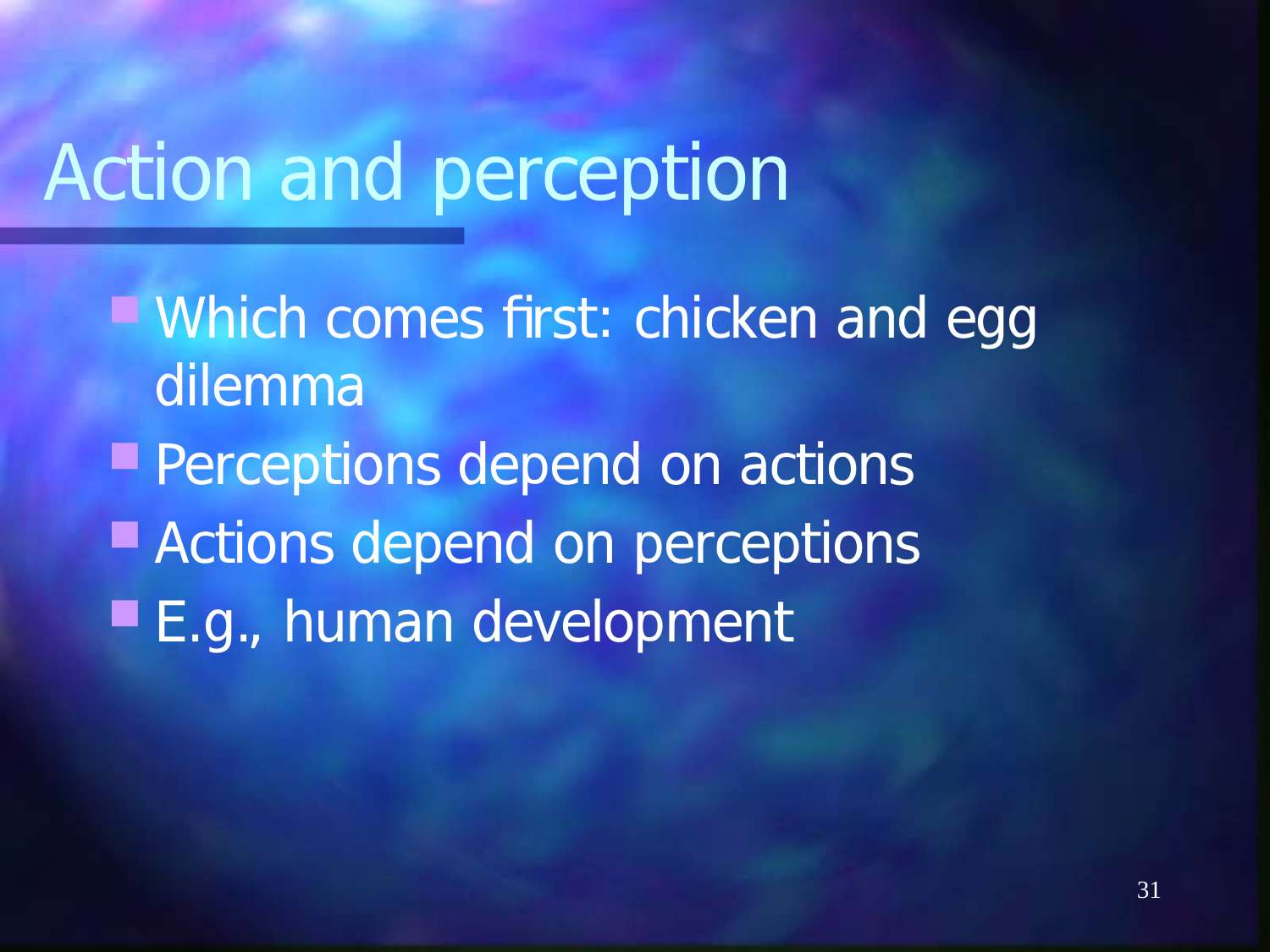

# Action and perception
Which comes first: chicken and egg dilemma
Perceptions depend on actions
Actions depend on perceptions
E.g., human development
31